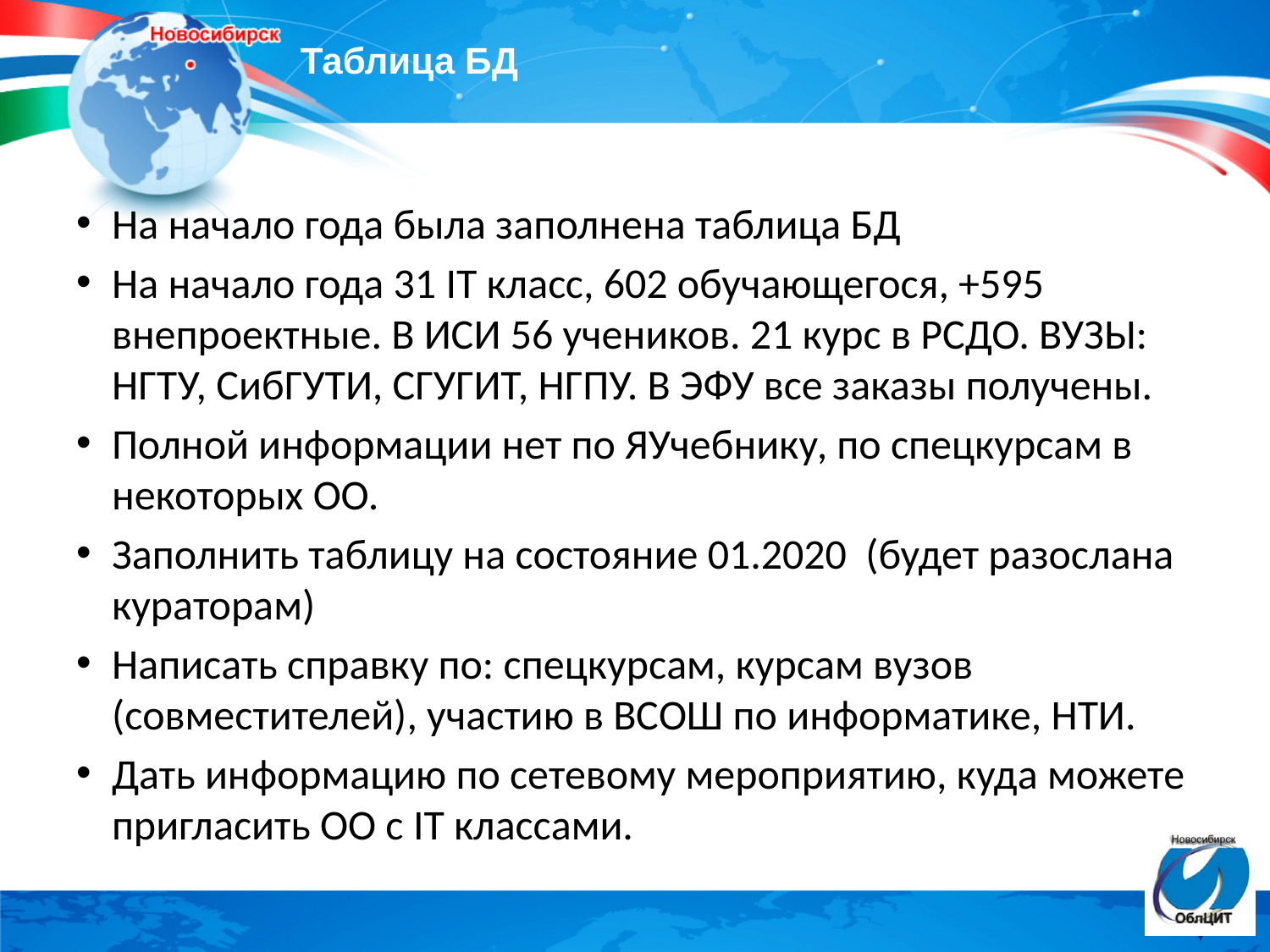

# Таблица БД
На начало года была заполнена таблица БД
На начало года 31 IT класс, 602 обучающегося, +595 внепроектные. В ИСИ 56 учеников. 21 курс в РСДО. ВУЗЫ: НГТУ, СибГУТИ, СГУГИТ, НГПУ. В ЭФУ все заказы получены.
Полной информации нет по ЯУчебнику, по спецкурсам в некоторых ОО.
Заполнить таблицу на состояние 01.2020  (будет разослана кураторам)
Написать справку по: спецкурсам, курсам вузов (совместителей), участию в ВСОШ по информатике, НТИ.
Дать информацию по сетевому мероприятию, куда можете пригласить ОО с IT классами.